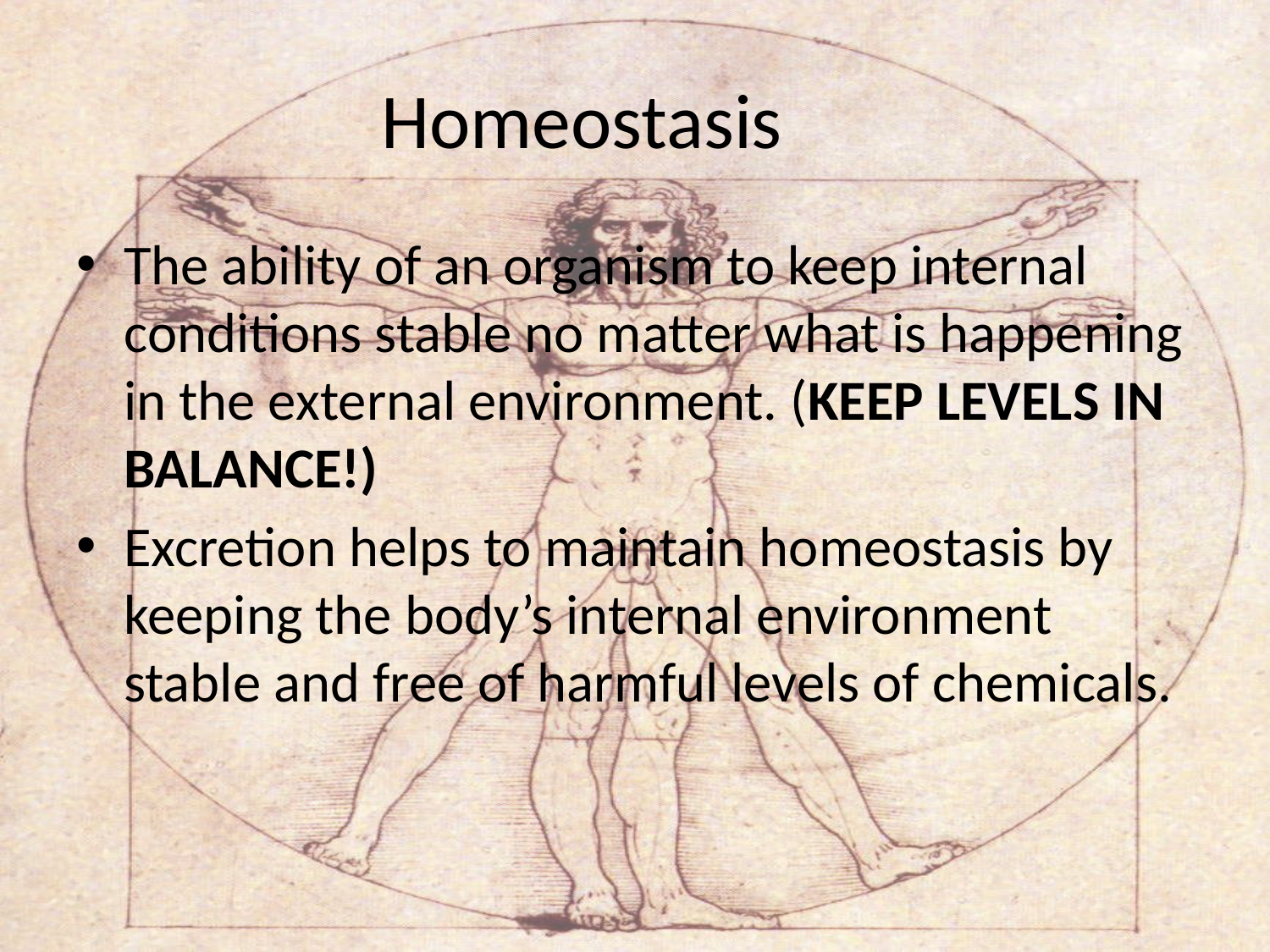

# Homeostasis
The ability of an organism to keep internal conditions stable no matter what is happening in the external environment. (KEEP LEVELS IN BALANCE!)
Excretion helps to maintain homeostasis by keeping the body’s internal environment stable and free of harmful levels of chemicals.